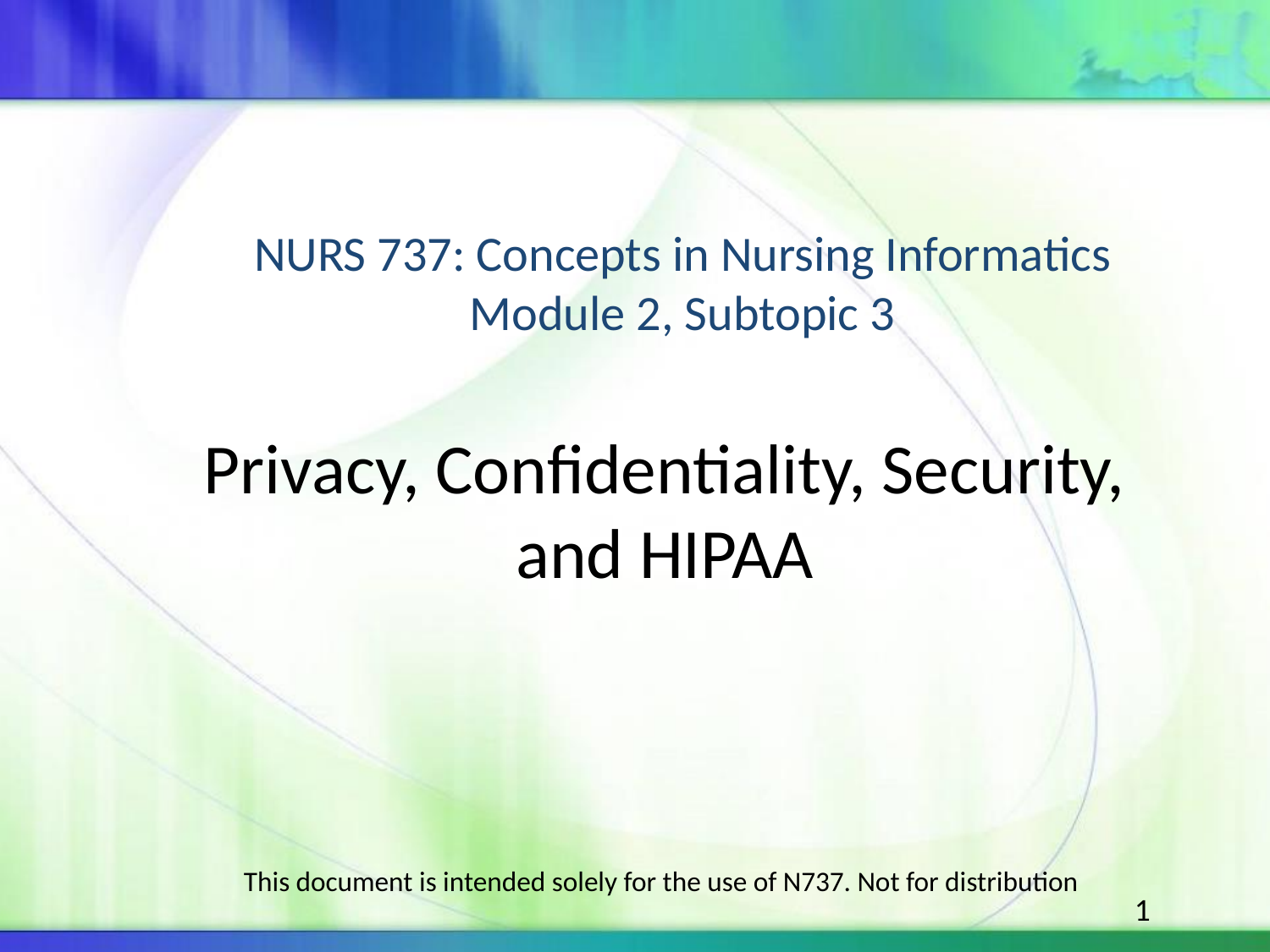

NURS 737: Concepts in Nursing Informatics
Module 2, Subtopic 3
Privacy, Confidentiality, Security, and HIPAA
This document is intended solely for the use of N737. Not for distribution
1